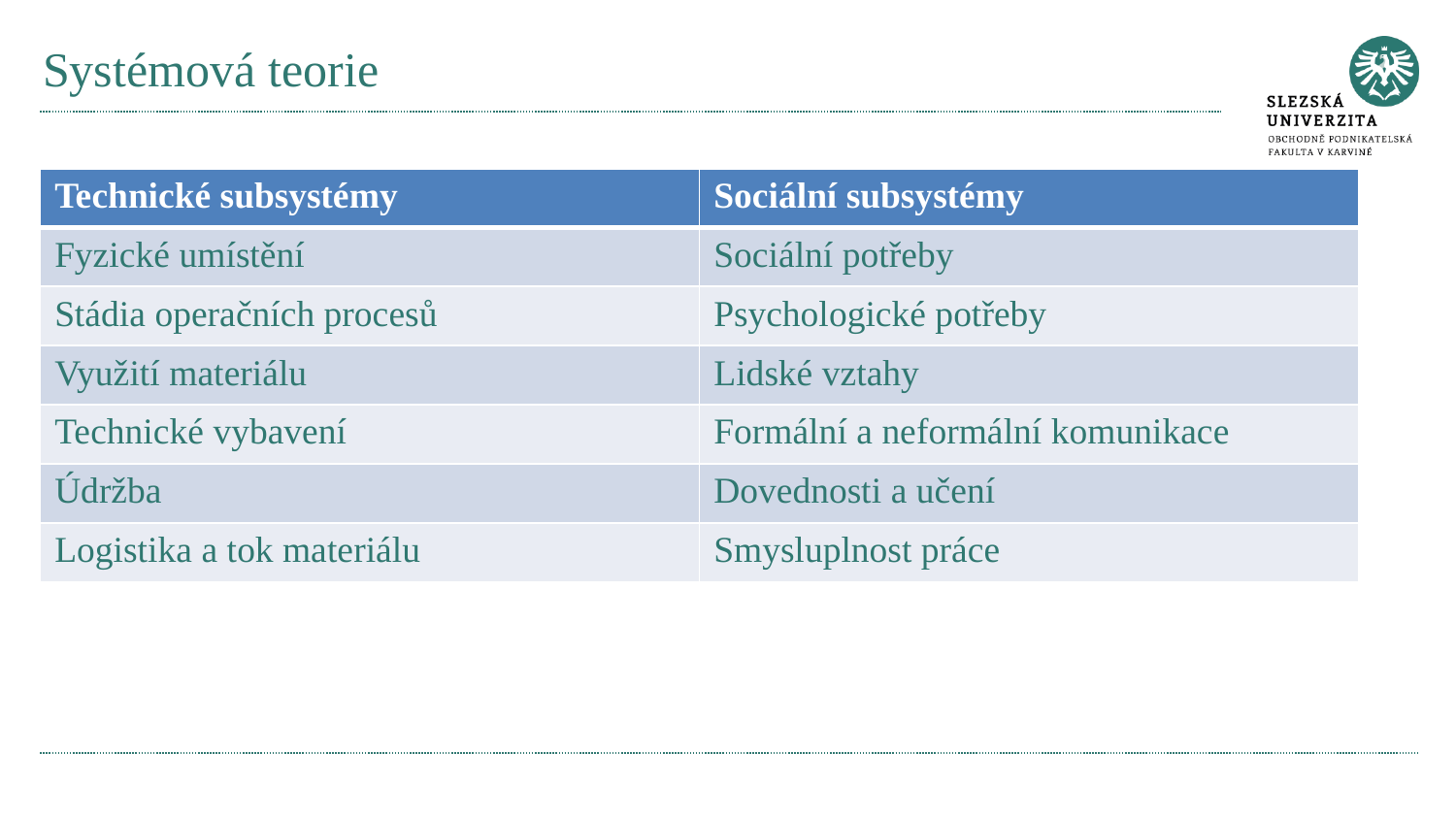

# Systémová teorie

| Technické subsystémy | Sociální subsystémy |
| --- | --- |
| Fyzické umístění | Sociální potřeby |
| Stádia operačních procesů | Psychologické potřeby |
| Využití materiálu | Lidské vztahy |
| Technické vybavení | Formální a neformální komunikace |
| Údržba | Dovednosti a učení |
| Logistika a tok materiálu | Smysluplnost práce |